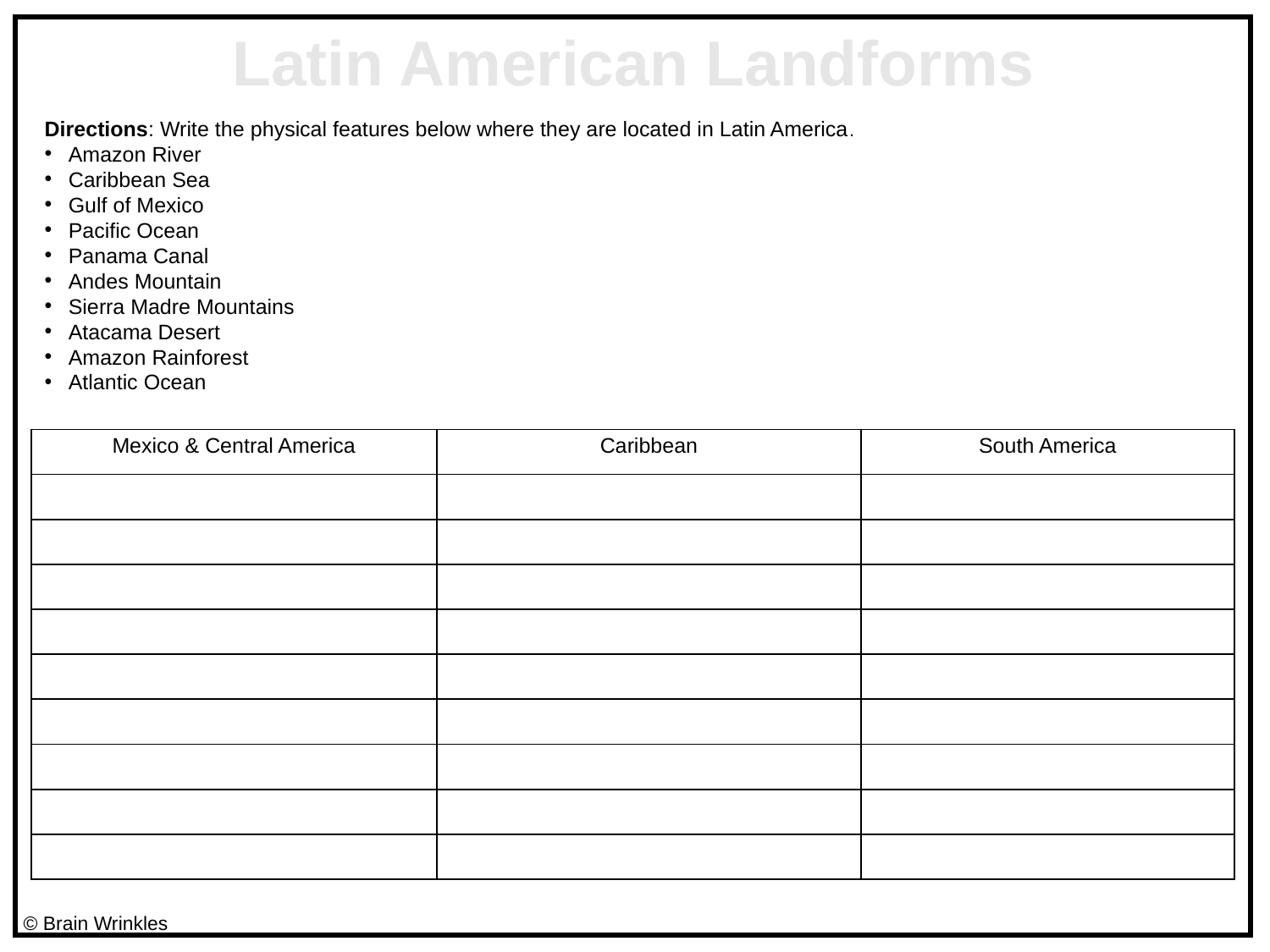

Latin American Landforms

Directions: Write the physical features below where they are located in Latin America.
Amazon River
Caribbean Sea
Gulf of Mexico
Pacific Ocean
Panama Canal
Andes Mountain
Sierra Madre Mountains
Atacama Desert
Amazon Rainforest
Atlantic Ocean
| Mexico & Central America | Caribbean | South America |
| --- | --- | --- |
|  |  |  |
|  |  |  |
|  |  |  |
|  |  |  |
|  |  |  |
|  |  |  |
|  |  |  |
|  |  |  |
|  |  |  |
© Brain Wrinkles